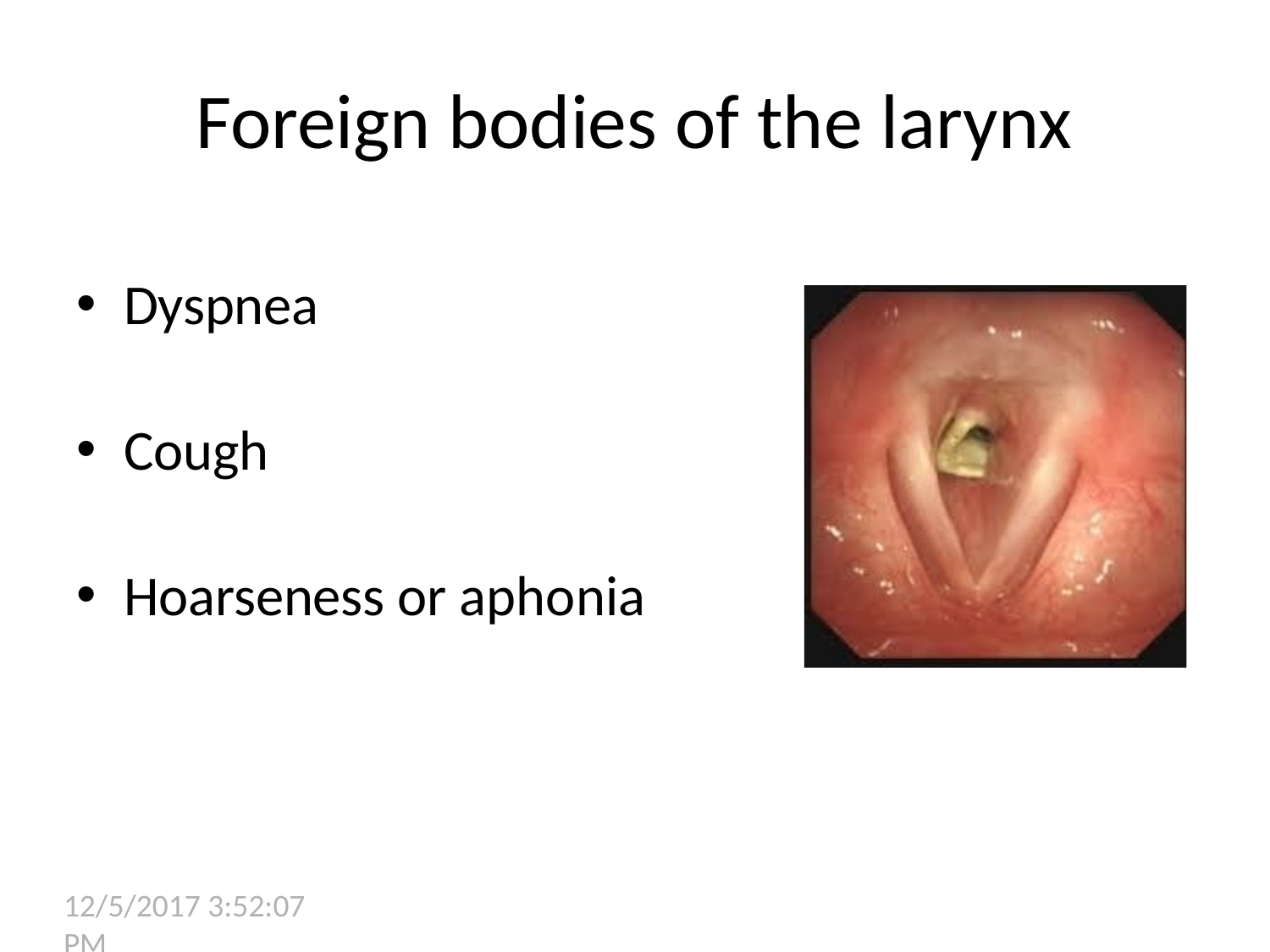

# Foreign bodies of the larynx
Dyspnea

Cough

Hoarseness or aphonia

12/5/2017 3:52:07 PM
98